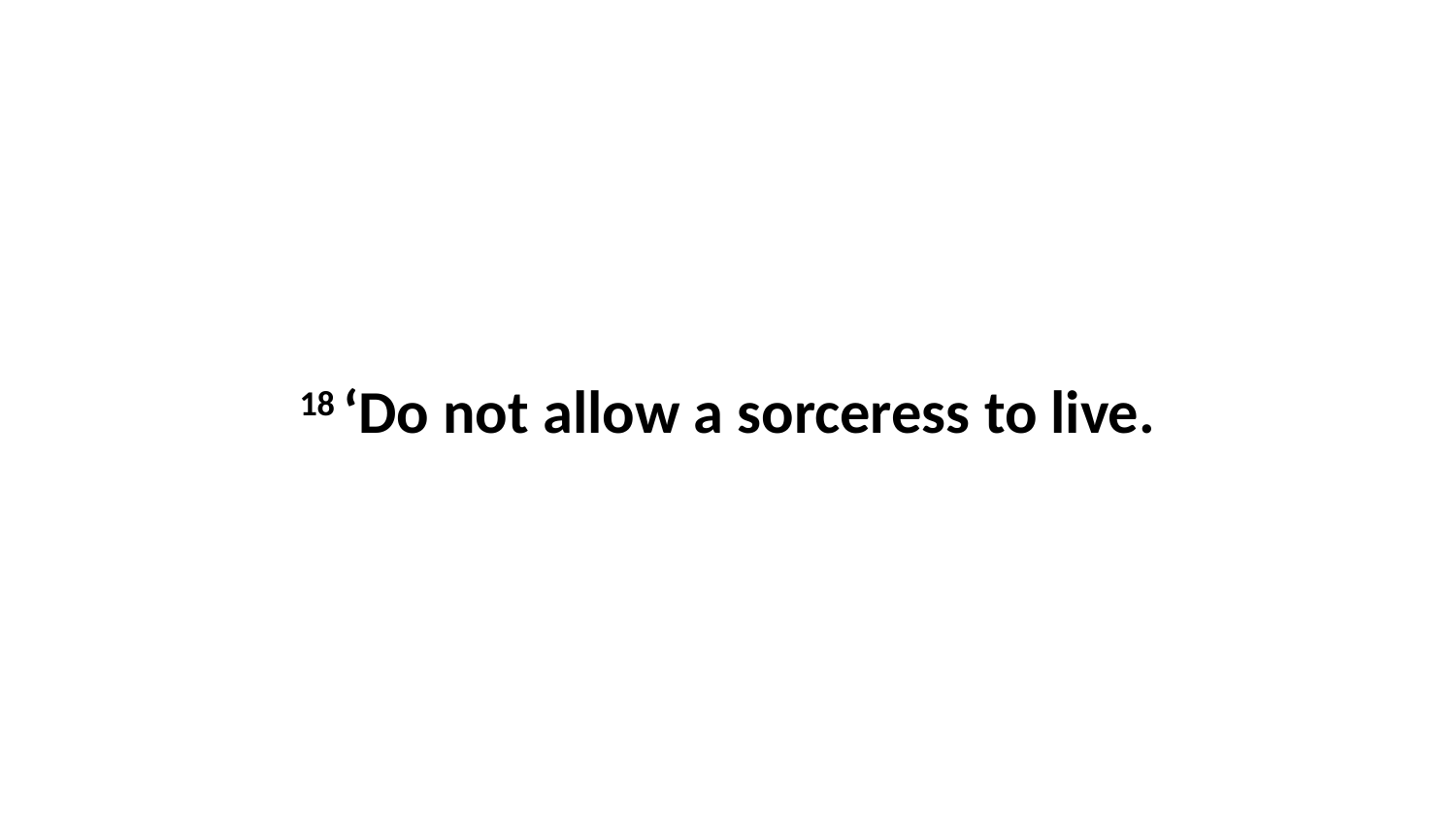

18 ‘Do not allow a sorceress to live.